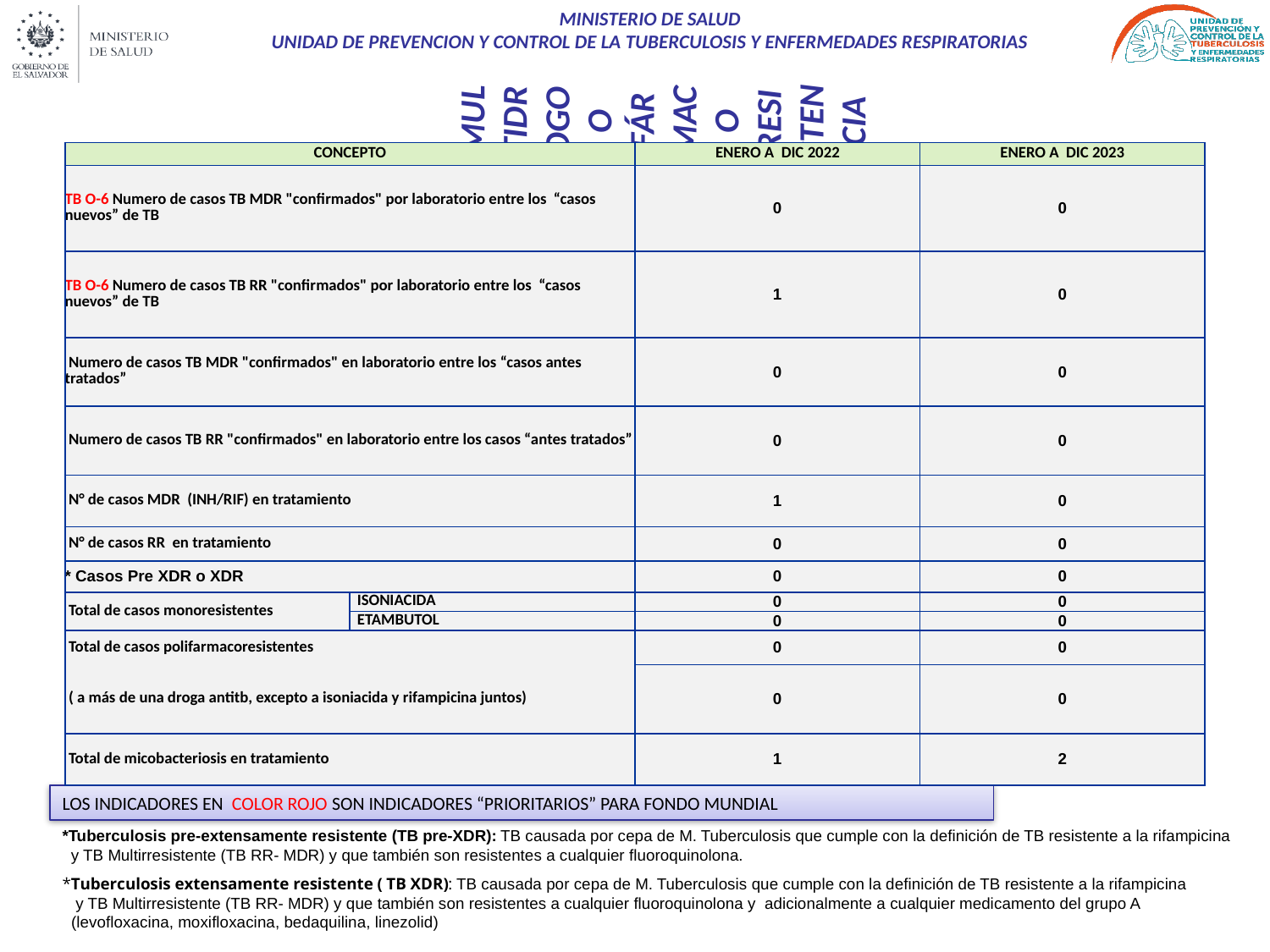

# MULTIDROGO O FÁRMACO RESISTENCIA
| CONCEPTO |  | ENERO A DIC 2022 | ENERO A DIC 2023 |
| --- | --- | --- | --- |
| TB O-6 Numero de casos TB MDR "confirmados" por laboratorio entre los “casos nuevos” de TB |  | 0 | 0 |
| TB O-6 Numero de casos TB RR "confirmados" por laboratorio entre los “casos nuevos” de TB |  | 1 | 0 |
| Numero de casos TB MDR "confirmados" en laboratorio entre los “casos antes tratados” |  | 0 | 0 |
| Numero de casos TB RR "confirmados" en laboratorio entre los casos “antes tratados” |  | 0 | 0 |
| N° de casos MDR (INH/RIF) en tratamiento |  | 1 | 0 |
| N° de casos RR en tratamiento |  | 0 | 0 |
| \* Casos Pre XDR o XDR |  | 0 | 0 |
| Total de casos monoresistentes | ISONIACIDA | 0 | 0 |
|  | ETAMBUTOL | 0 | 0 |
| Total de casos polifarmacoresistentes |  | 0 | 0 |
| ( a más de una droga antitb, excepto a isoniacida y rifampicina juntos) |  | 0 | 0 |
| Total de micobacteriosis en tratamiento |  | 1 | 2 |
LOS INDICADORES EN  COLOR ROJO SON INDICADORES “PRIORITARIOS” PARA FONDO MUNDIAL
*Tuberculosis pre-extensamente resistente (TB pre-XDR): TB causada por cepa de M. Tuberculosis que cumple con la definición de TB resistente a la rifampicina
  y TB Multirresistente (TB RR- MDR) y que también son resistentes a cualquier fluoroquinolona.
*Tuberculosis extensamente resistente ( TB XDR): TB causada por cepa de M. Tuberculosis que cumple con la definición de TB resistente a la rifampicina
   y TB Multirresistente (TB RR- MDR) y que también son resistentes a cualquier fluoroquinolona y  adicionalmente a cualquier medicamento del grupo A
  (levofloxacina, moxifloxacina, bedaquilina, linezolid)